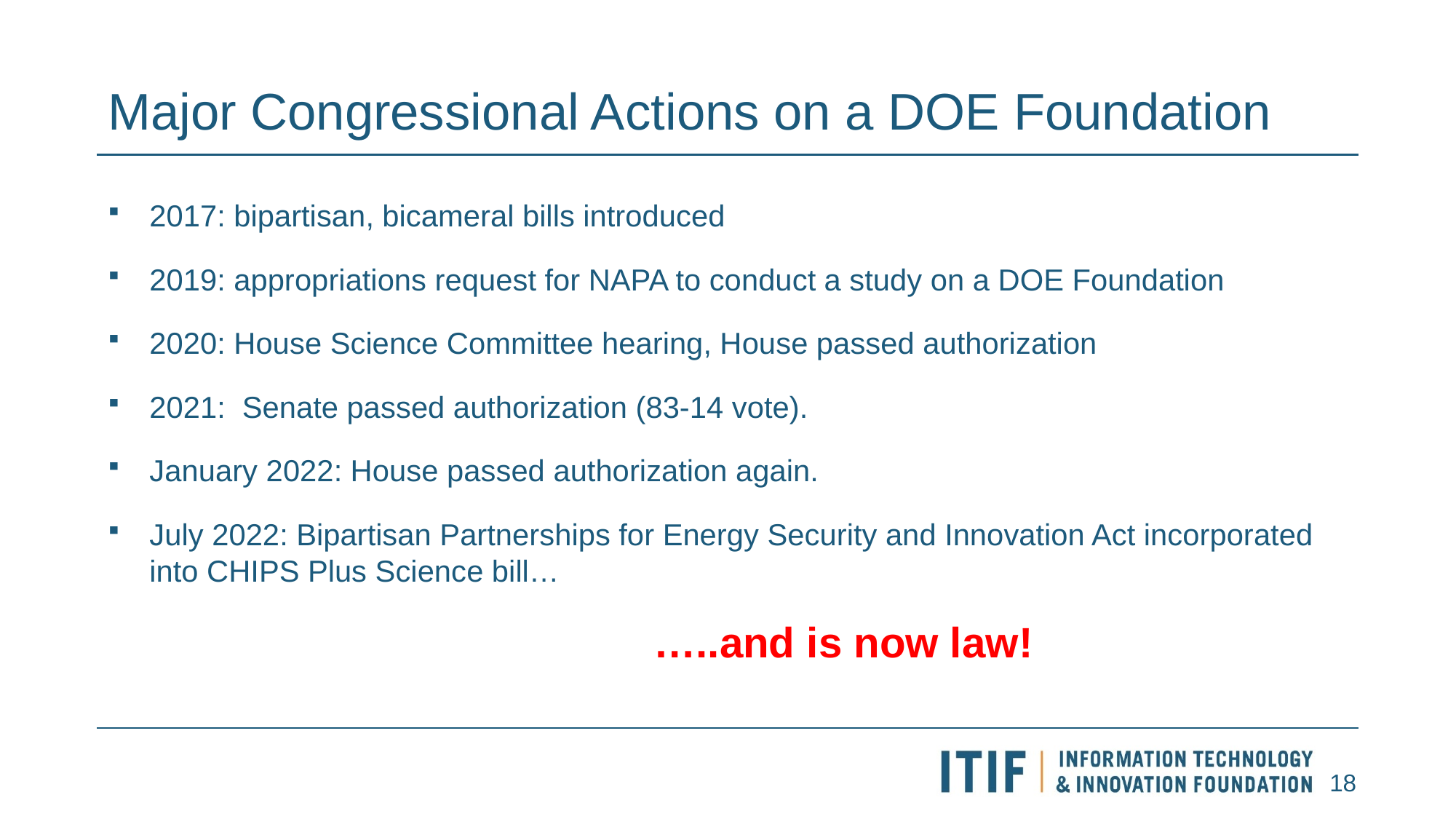

# Major Congressional Actions on a DOE Foundation
2017: bipartisan, bicameral bills introduced
2019: appropriations request for NAPA to conduct a study on a DOE Foundation
2020: House Science Committee hearing, House passed authorization
2021:  Senate passed authorization (83-14 vote).
January 2022: House passed authorization again.
July 2022: Bipartisan Partnerships for Energy Security and Innovation Act incorporated into CHIPS Plus Science bill…
					…..and is now law!

18